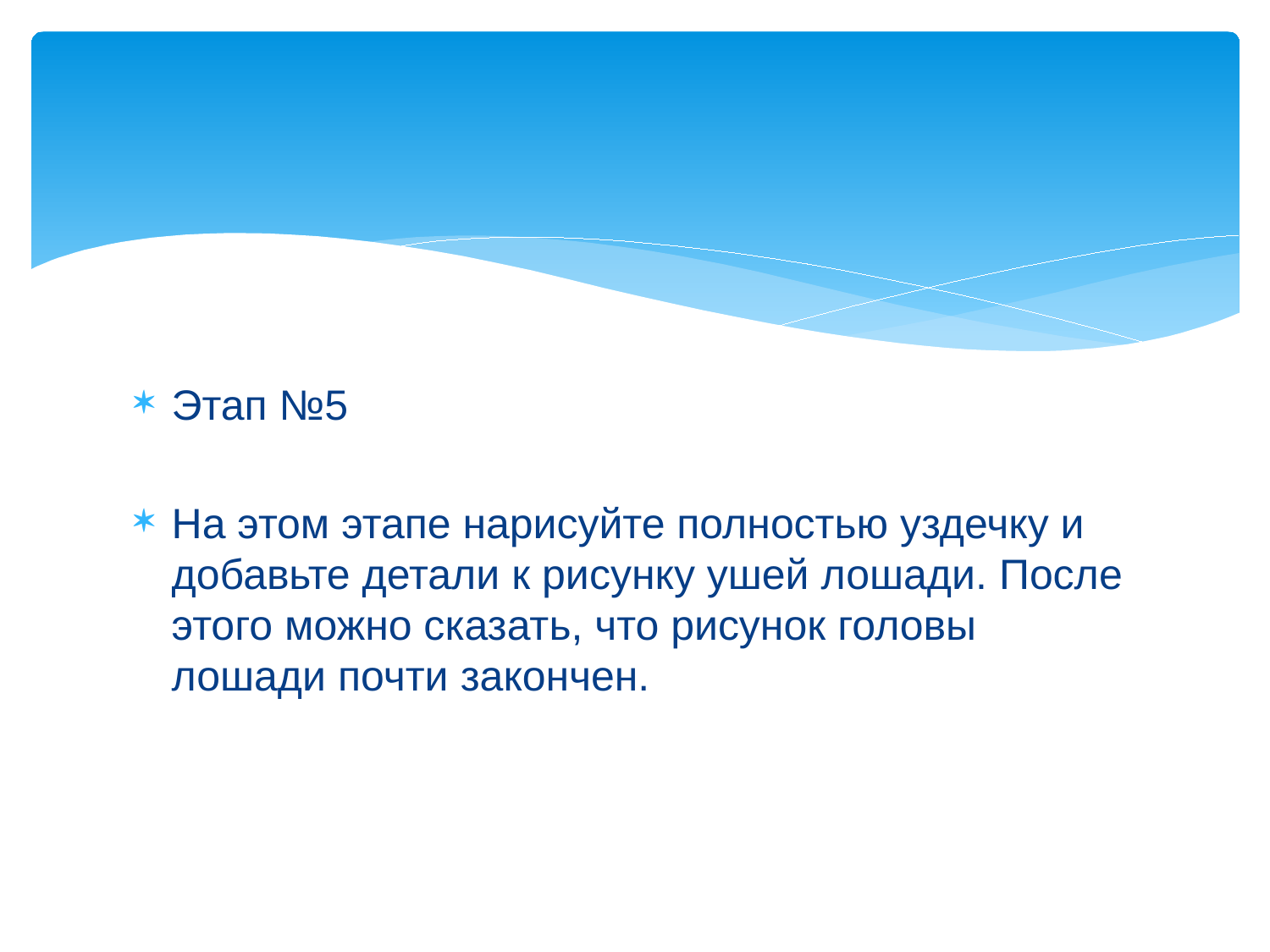

#
Этап №5

На этом этапе нарисуйте полностью уздечку и добавьте детали к рисунку ушей лошади. После этого можно сказать, что рисунок головы лошади почти закончен.